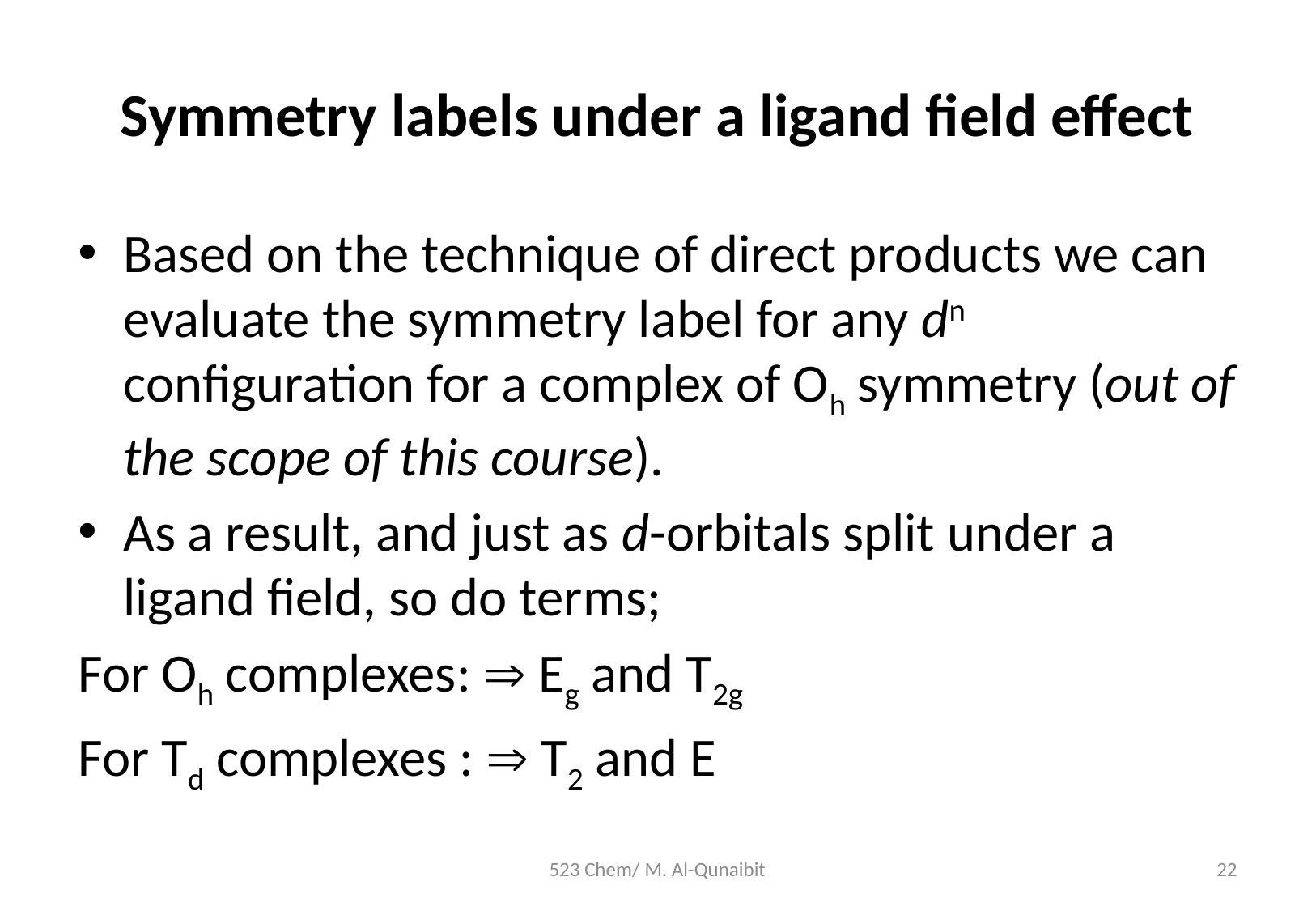

# Symmetry labels under a ligand field effect
Based on the technique of direct products we can evaluate the symmetry label for any dn  configuration for a complex of Oh symmetry (out of the scope of this course).
As a result, and just as d-orbitals split under a ligand field, so do terms;
For Oh complexes: ⇒ Eg and T2g
For Td complexes : ⇒ T2 and E

523 Chem/ M. Al-Qunaibit
22